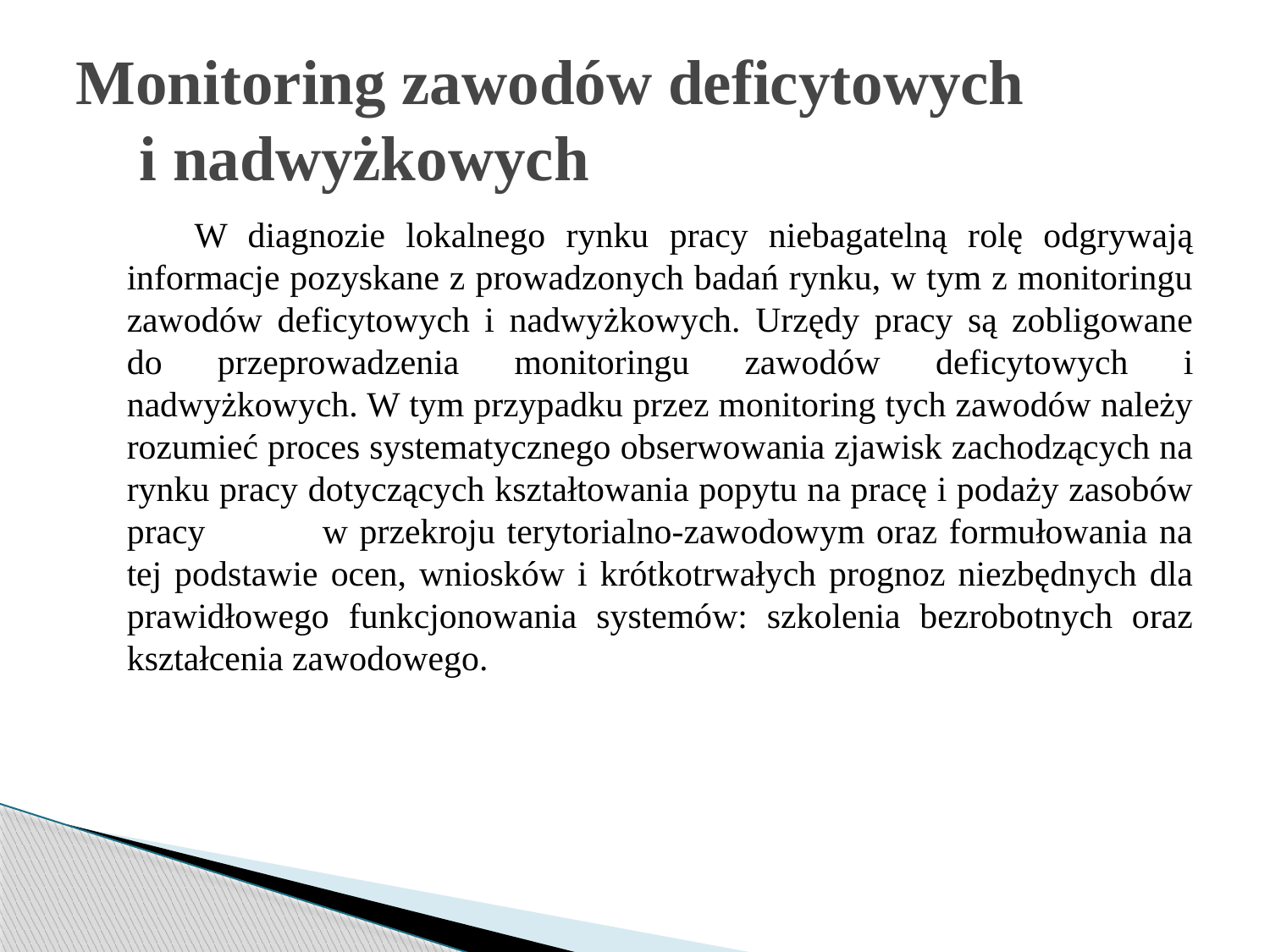

# Monitoring zawodów deficytowych               i nadwyżkowych
     W diagnozie lokalnego rynku pracy niebagatelną rolę odgrywają informacje pozyskane z prowadzonych badań rynku, w tym z monitoringu zawodów deficytowych i nadwyżkowych. Urzędy pracy są zobligowane do przeprowadzenia monitoringu zawodów deficytowych i nadwyżkowych. W tym przypadku przez monitoring tych zawodów należy rozumieć proces systematycznego obserwowania zjawisk zachodzących na rynku pracy dotyczących kształtowania popytu na pracę i podaży zasobów pracy          w przekroju terytorialno-zawodowym oraz formułowania na tej podstawie ocen, wniosków i krótkotrwałych prognoz niezbędnych dla prawidłowego funkcjonowania systemów: szkolenia bezrobotnych oraz kształcenia zawodowego.